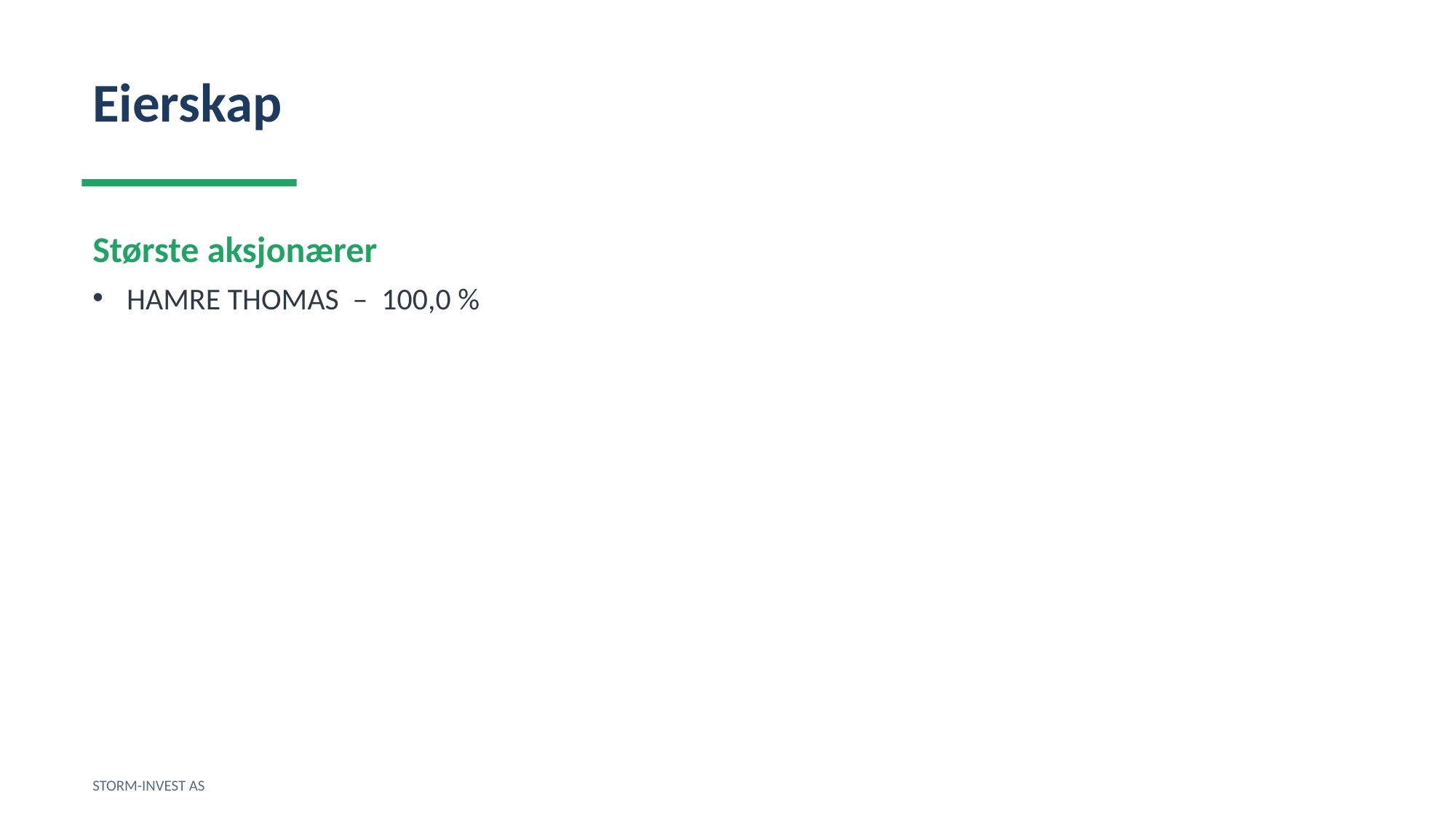

Eierskap

Største aksjonærer
HAMRE THOMAS  –  100,0 %
STORM-INVEST AS